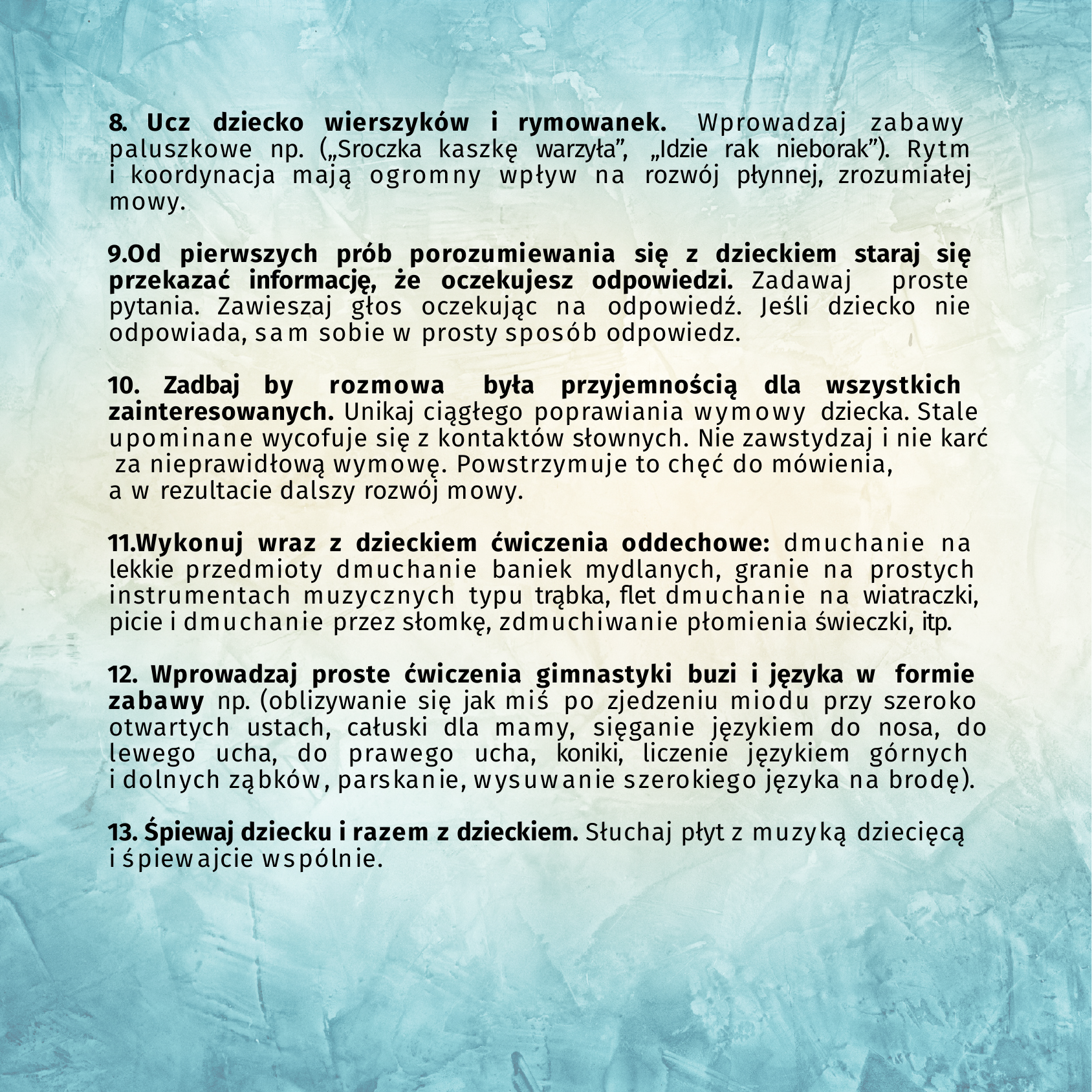

8. Ucz dziecko wierszyków i rymowanek. Wprowadzaj zabawy  paluszkowe np. („Sroczka kaszkę warzyła”, „Idzie rak nieborak”). Rytm
i koordynacja mają ogromny wpływ na rozwój płynnej, zrozumiałej  mowy.
Od pierwszych prób porozumiewania się z dzieckiem staraj się  przekazać informację, że oczekujesz odpowiedzi. Zadawaj  proste  pytania. Zawieszaj głos oczekując na odpowiedź. Jeśli dziecko nie  odpowiada, sam sobie w prosty sposób odpowiedz.
 Zadbaj by rozmowa była przyjemnością dla wszystkich  zainteresowanych. Unikaj ciągłego poprawiania wymowy dziecka. Stale  upominane wycofuje się z kontaktów słownych. Nie zawstydzaj i nie karć  za nieprawidłową wymowę. Powstrzymuje to chęć do mówienia,
a w rezultacie dalszy rozwój mowy.
Wykonuj wraz z dzieckiem ćwiczenia oddechowe: dmuchanie na  lekkie przedmioty dmuchanie baniek mydlanych, granie na prostych  instrumentach muzycznych typu trąbka, flet dmuchanie na wiatraczki,  picie i dmuchanie przez słomkę, zdmuchiwanie płomienia świeczki, itp.
 Wprowadzaj proste ćwiczenia gimnastyki buzi i języka w formie  zabawy np. (oblizywanie się jak miś po zjedzeniu miodu przy szeroko  otwartych ustach, całuski dla mamy, sięganie językiem do nosa, do lewego ucha, do prawego ucha, koniki, liczenie językiem górnych
i dolnych ząbków, parskanie, wysuwanie szerokiego języka na brodę).
 Śpiewaj dziecku i razem z dzieckiem. Słuchaj płyt z muzyką dziecięcą  i śpiewajcie wspólnie.